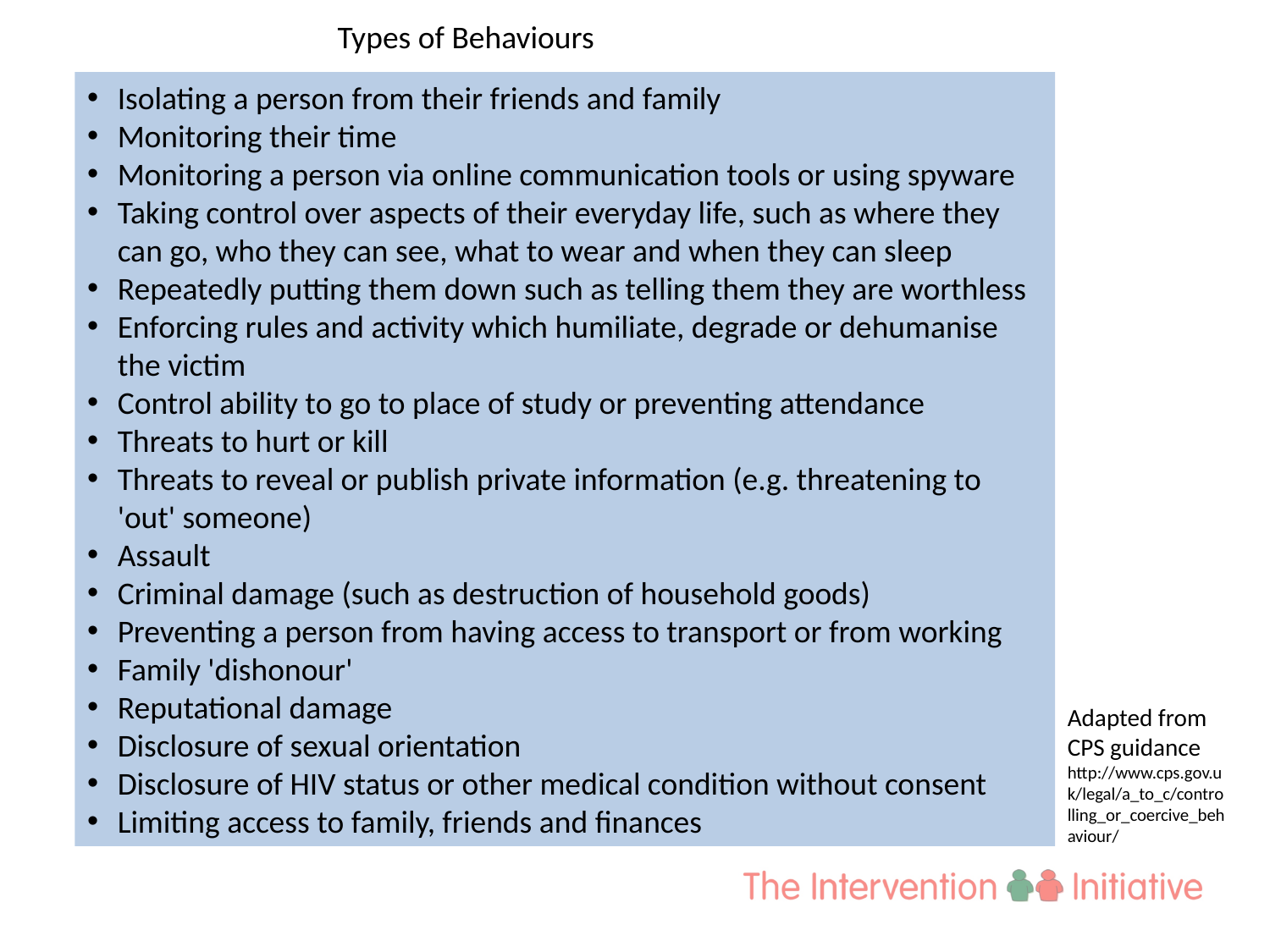

Types of Behaviours
Isolating a person from their friends and family
Monitoring their time
Monitoring a person via online communication tools or using spyware
Taking control over aspects of their everyday life, such as where they can go, who they can see, what to wear and when they can sleep
Repeatedly putting them down such as telling them they are worthless
Enforcing rules and activity which humiliate, degrade or dehumanise the victim
Control ability to go to place of study or preventing attendance
Threats to hurt or kill
Threats to reveal or publish private information (e.g. threatening to 'out' someone)
Assault
Criminal damage (such as destruction of household goods)
Preventing a person from having access to transport or from working
Family 'dishonour'
Reputational damage
Disclosure of sexual orientation
Disclosure of HIV status or other medical condition without consent
Limiting access to family, friends and finances
Adapted from CPS guidance http://www.cps.gov.uk/legal/a_to_c/controlling_or_coercive_behaviour/